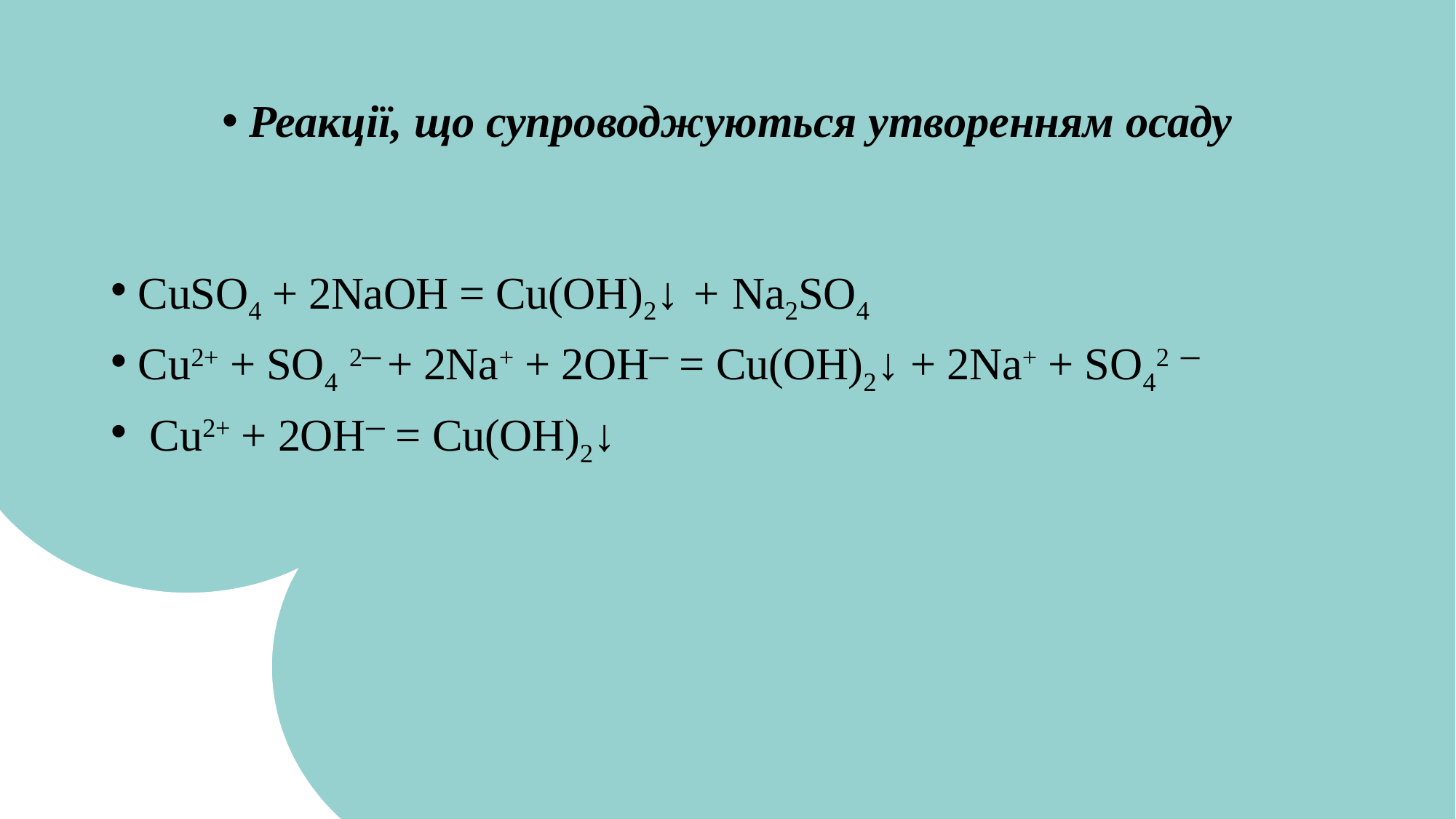

# Реакції, що супроводжуються утворенням осаду

CuSO4 + 2NaOH = Cu(OH)2↓ + Na2SO4
Cu2+ + SO4 2─ + 2Na+ + 2OН─ = Cu(OH)2↓ + 2Na+ + SO42 ─
 Cu2+ + 2OН─ = Cu(OH)2↓